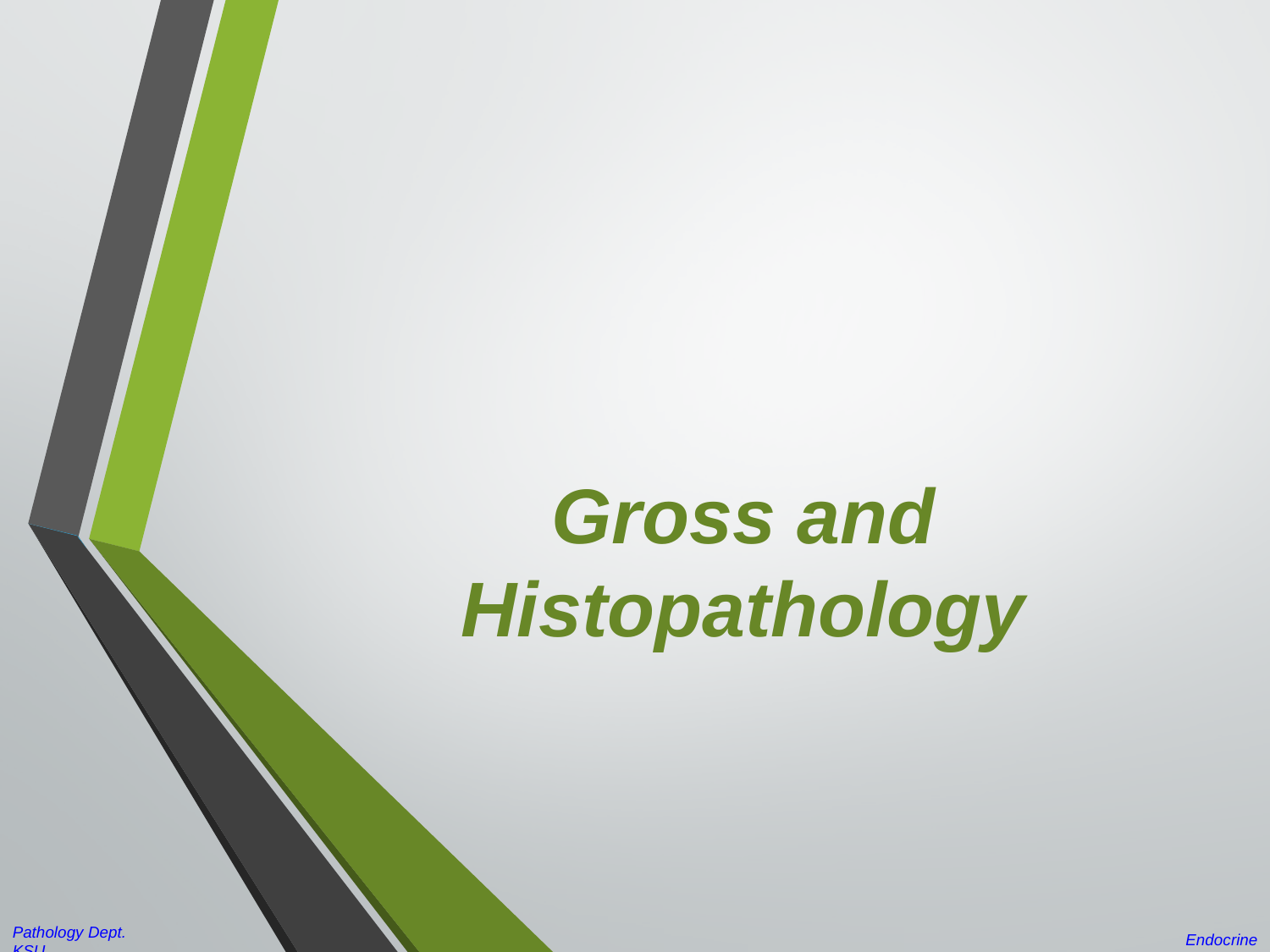

# Gross and Histopathology
Pathology Dept. KSU
Endocrine block